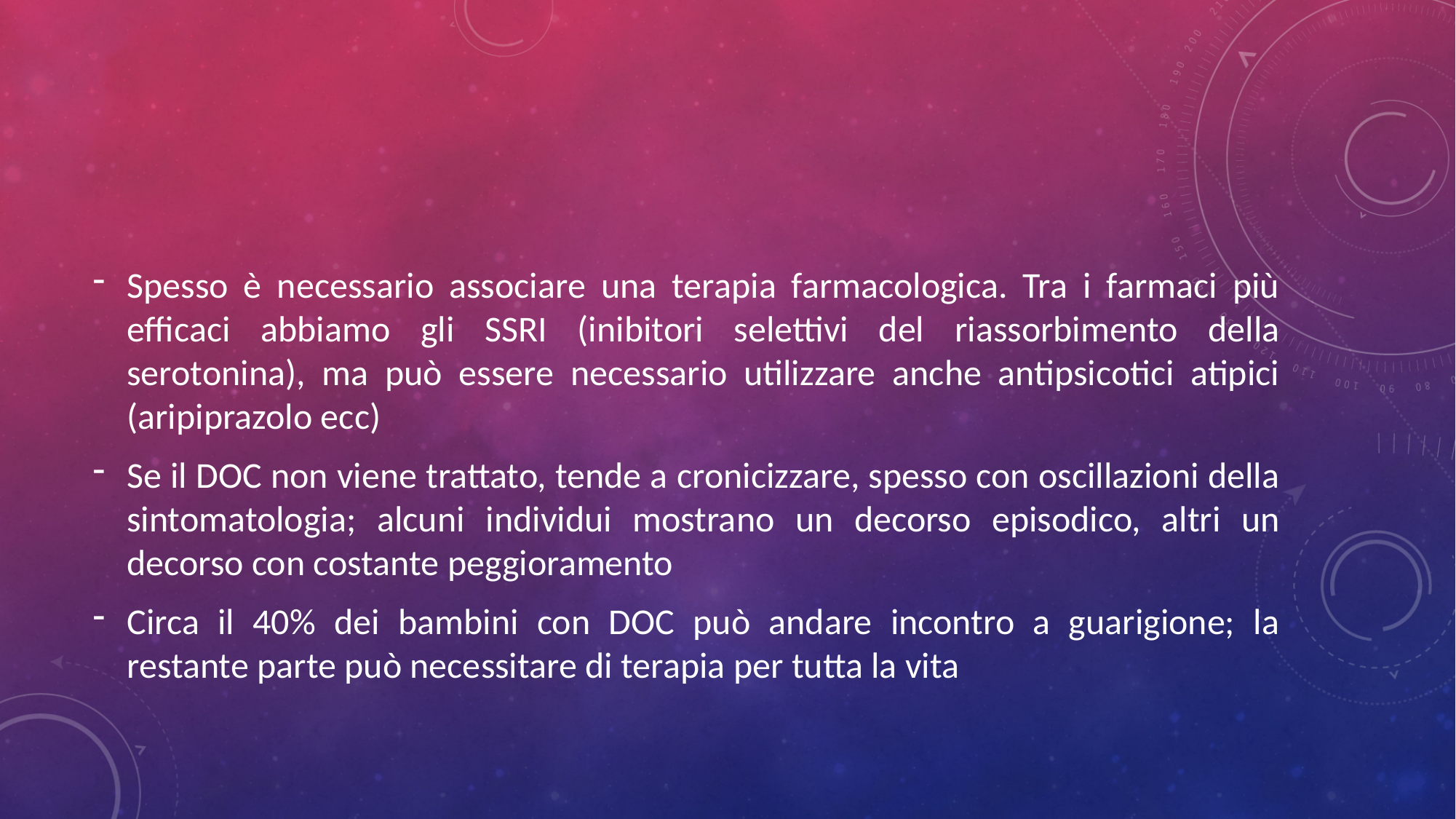

#
Spesso è necessario associare una terapia farmacologica. Tra i farmaci più efficaci abbiamo gli SSRI (inibitori selettivi del riassorbimento della serotonina), ma può essere necessario utilizzare anche antipsicotici atipici (aripiprazolo ecc)
Se il DOC non viene trattato, tende a cronicizzare, spesso con oscillazioni della sintomatologia; alcuni individui mostrano un decorso episodico, altri un decorso con costante peggioramento
Circa il 40% dei bambini con DOC può andare incontro a guarigione; la restante parte può necessitare di terapia per tutta la vita